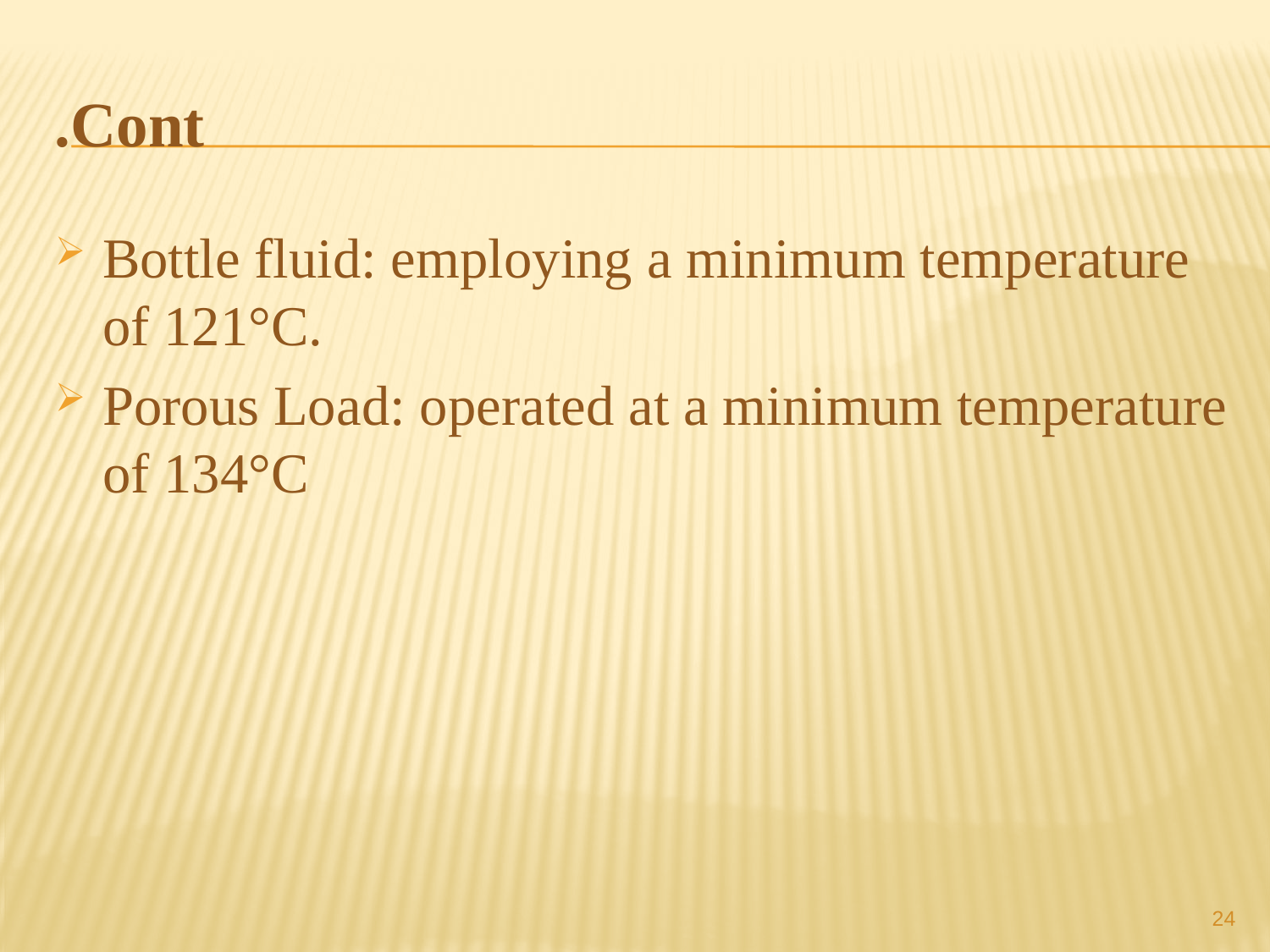

# Cont.
Bottle fluid: employing a minimum temperature of 121°C.
Porous Load: operated at a minimum temperature of 134°C
24